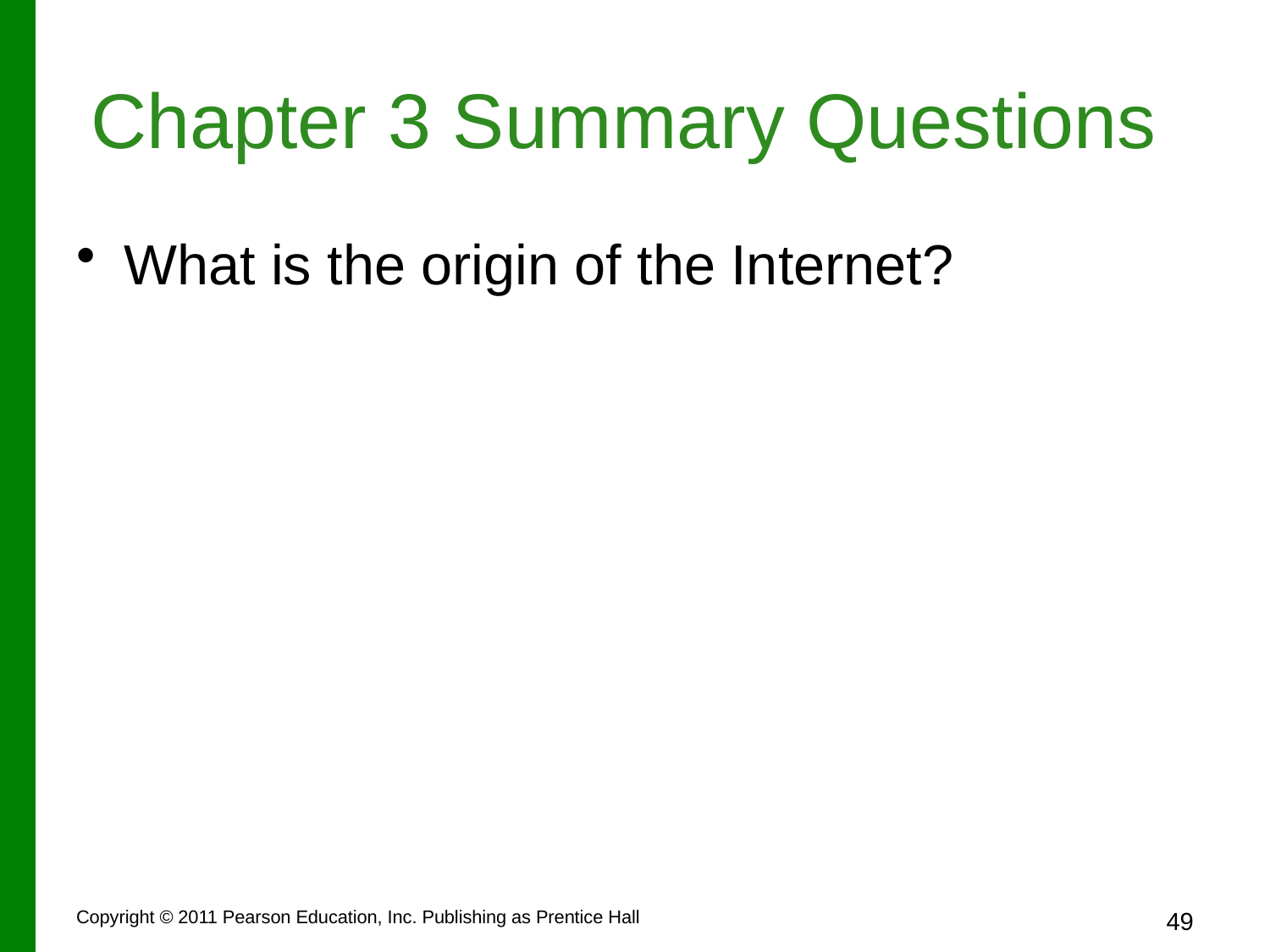

# Chapter 3 Summary Questions
What is the origin of the Internet?
Copyright © 2011 Pearson Education, Inc. Publishing as Prentice Hall
49